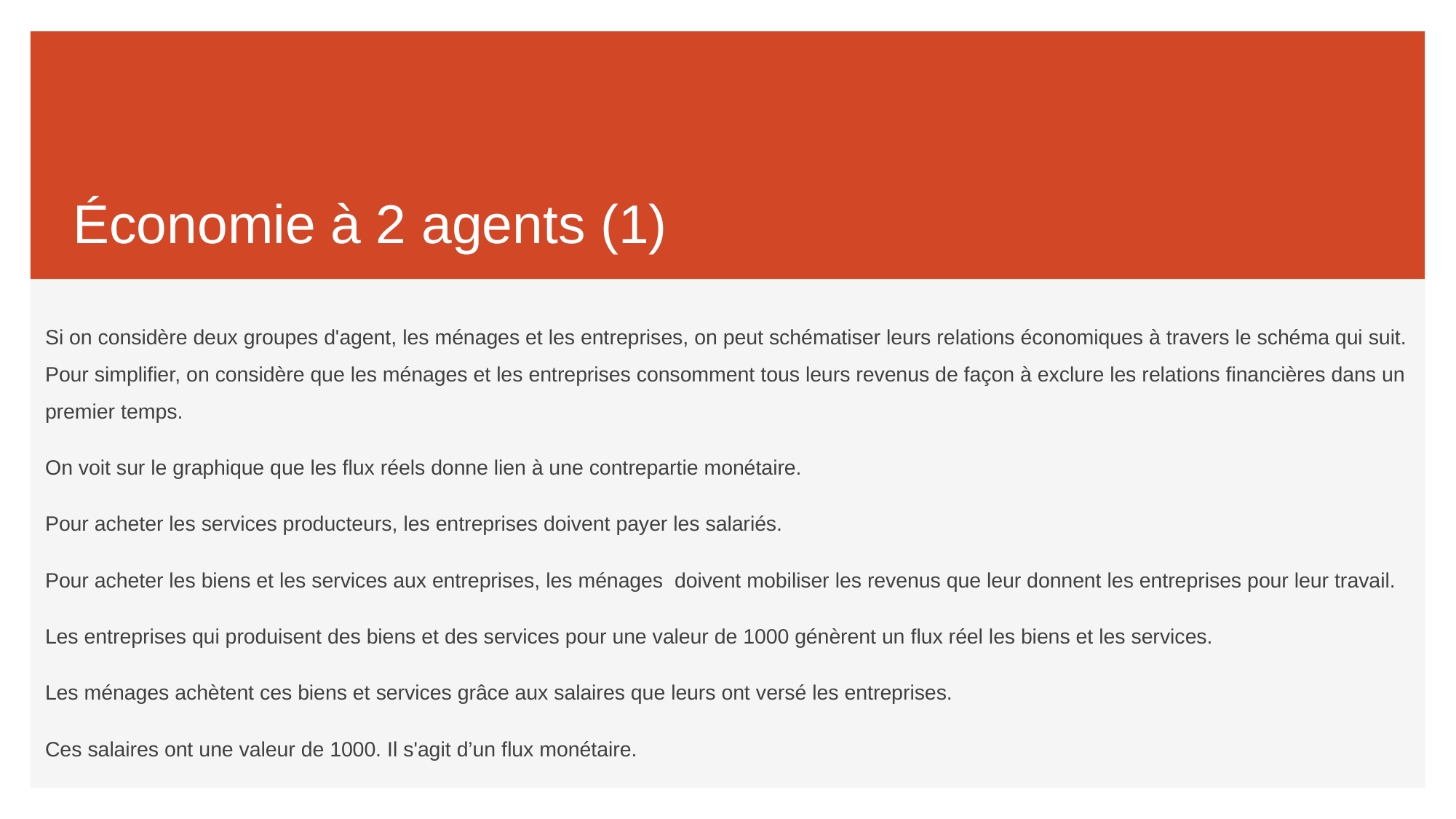

# Économie à 2 agents (1)
Si on considère deux groupes d'agent, les ménages et les entreprises, on peut schématiser leurs relations économiques à travers le schéma qui suit. Pour simplifier, on considère que les ménages et les entreprises consomment tous leurs revenus de façon à exclure les relations financières dans un premier temps.
On voit sur le graphique que les flux réels donne lien à une contrepartie monétaire.
Pour acheter les services producteurs, les entreprises doivent payer les salariés.
Pour acheter les biens et les services aux entreprises, les ménages  doivent mobiliser les revenus que leur donnent les entreprises pour leur travail.
Les entreprises qui produisent des biens et des services pour une valeur de 1000 génèrent un flux réel les biens et les services.
Les ménages achètent ces biens et services grâce aux salaires que leurs ont versé les entreprises.
Ces salaires ont une valeur de 1000. Il s'agit d’un flux monétaire.